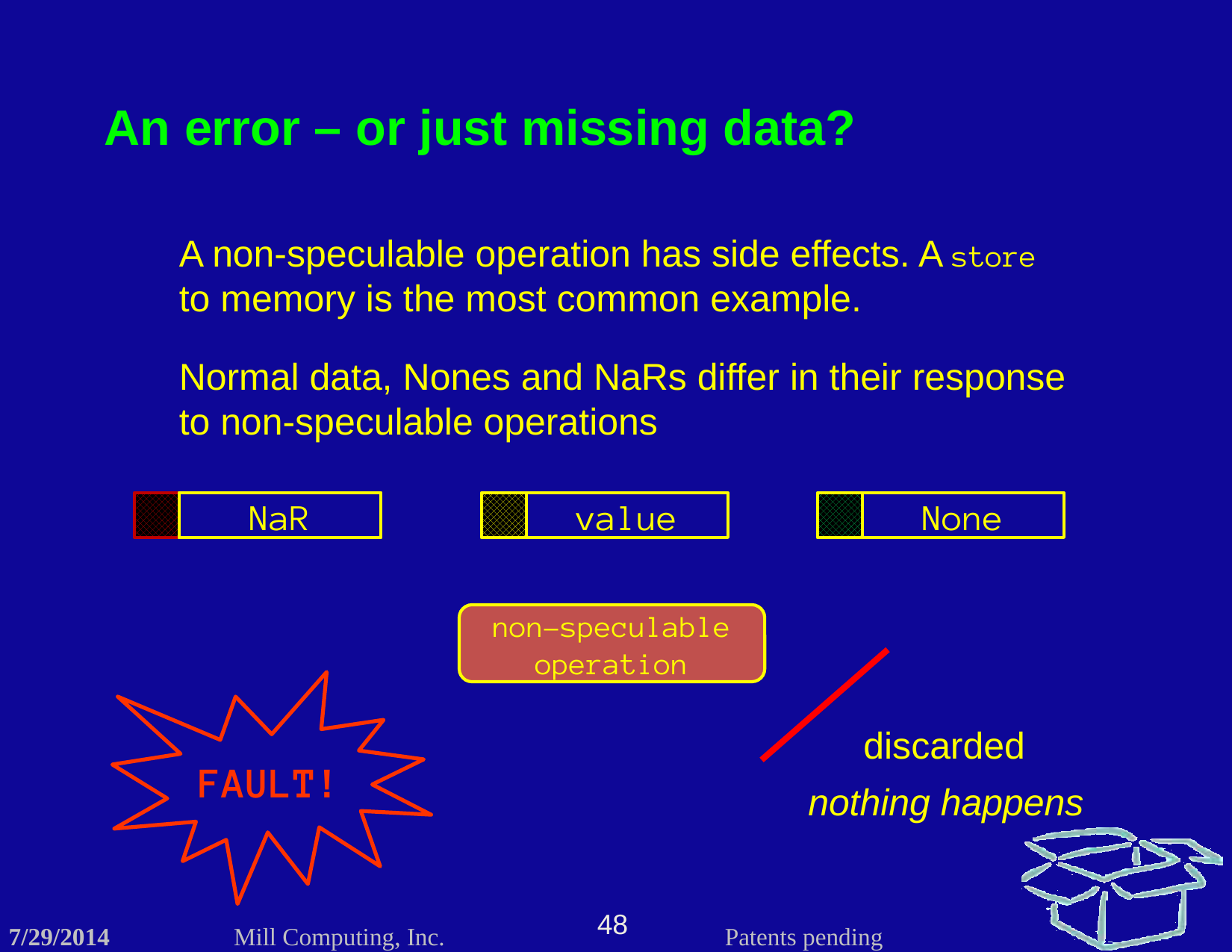

An error – or just missing data?
A non-speculable operation has side effects. A store to memory is the most common example.
Normal data, Nones and NaRs differ in their response to non-speculable operations

NaR

value

None
non-speculable operation
FAULT!
discarded
nothing happens